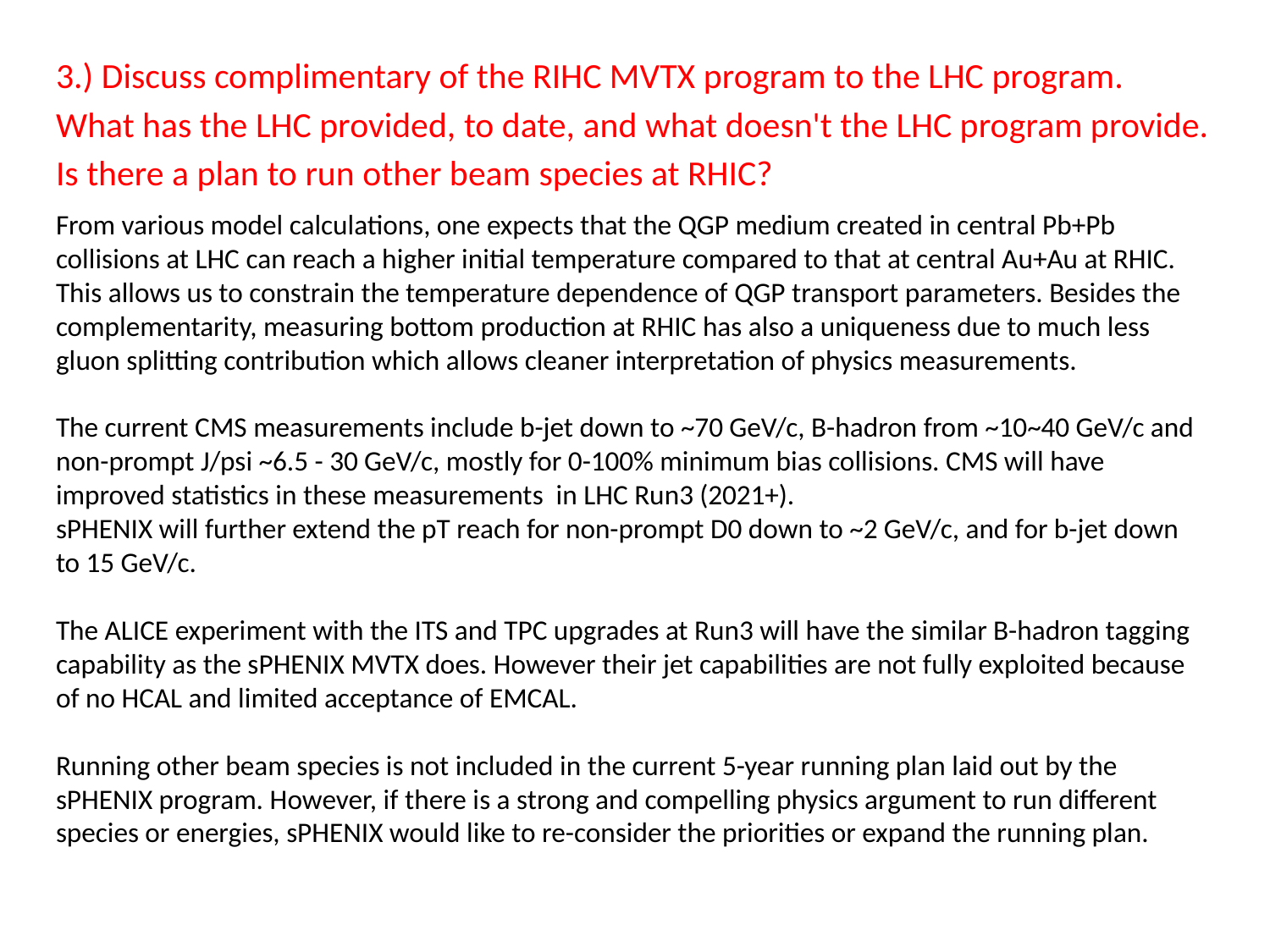

# 3.) Discuss complimentary of the RIHC MVTX program to the LHC program.  What has the LHC provided, to date, and what doesn't the LHC program provide. Is there a plan to run other beam species at RHIC?

From various model calculations, one expects that the QGP medium created in central Pb+Pb
collisions at LHC can reach a higher initial temperature compared to that at central Au+Au at RHIC.
This allows us to constrain the temperature dependence of QGP transport parameters. Besides the
complementarity, measuring bottom production at RHIC has also a uniqueness due to much less
gluon splitting contribution which allows cleaner interpretation of physics measurements.

The current CMS measurements include b-jet down to ~70 GeV/c, B-hadron from ~10~40 GeV/c and
non-prompt J/psi ~6.5 - 30 GeV/c, mostly for 0-100% minimum bias collisions. CMS will have
improved statistics in these measurements  in LHC Run3 (2021+).
sPHENIX will further extend the pT reach for non-prompt D0 down to ~2 GeV/c, and for b-jet down
to 15 GeV/c.

The ALICE experiment with the ITS and TPC upgrades at Run3 will have the similar B-hadron tagging
capability as the sPHENIX MVTX does. However their jet capabilities are not fully exploited because
of no HCAL and limited acceptance of EMCAL.

Running other beam species is not included in the current 5-year running plan laid out by the
sPHENIX program. However, if there is a strong and compelling physics argument to run different
species or energies, sPHENIX would like to re-consider the priorities or expand the running plan.